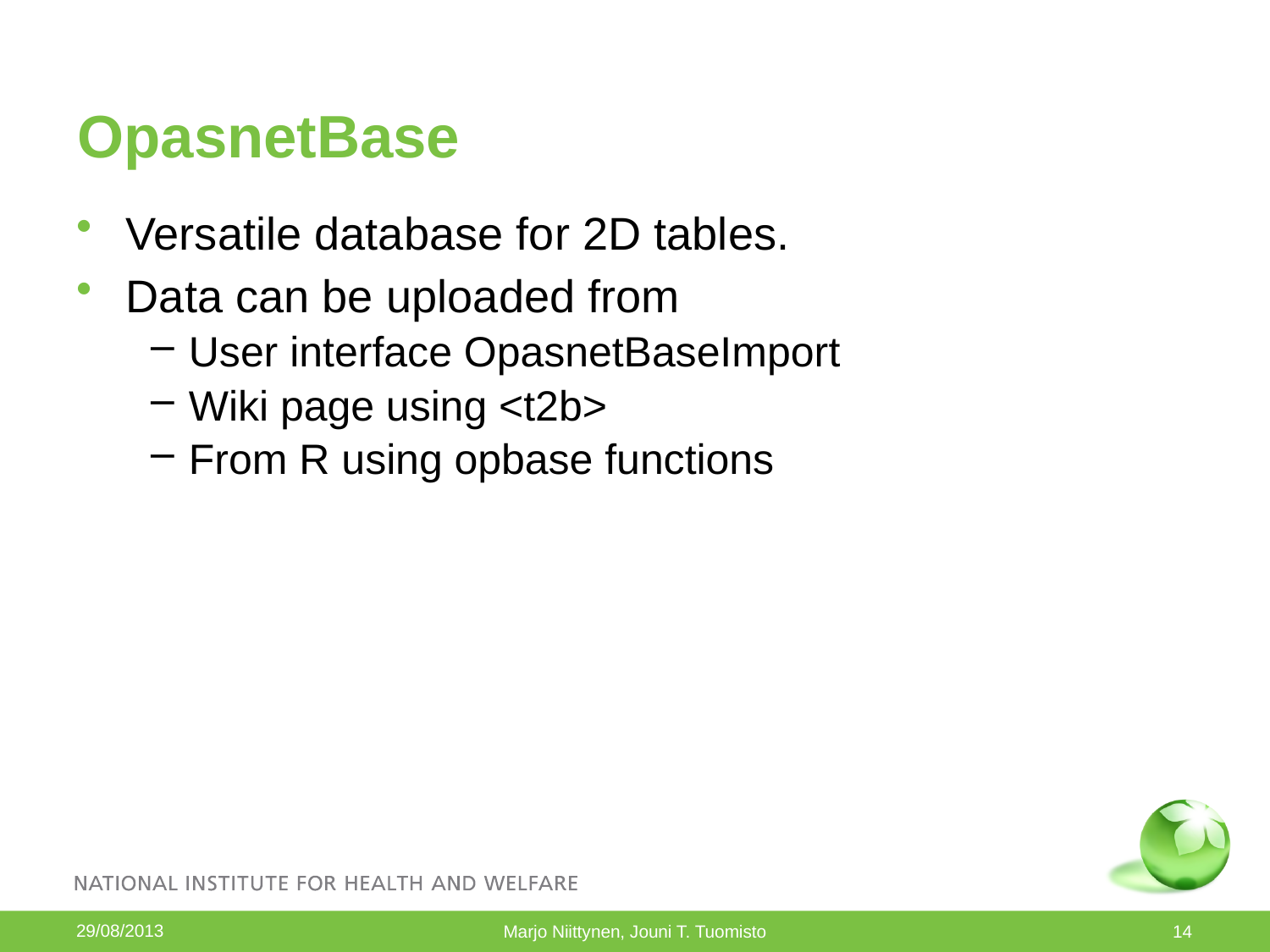

# OpasnetBase
Versatile database for 2D tables.
Data can be uploaded from
User interface OpasnetBaseImport
Wiki page using <t2b>
From R using opbase functions
29/08/2013
Marjo Niittynen, Jouni T. Tuomisto
14